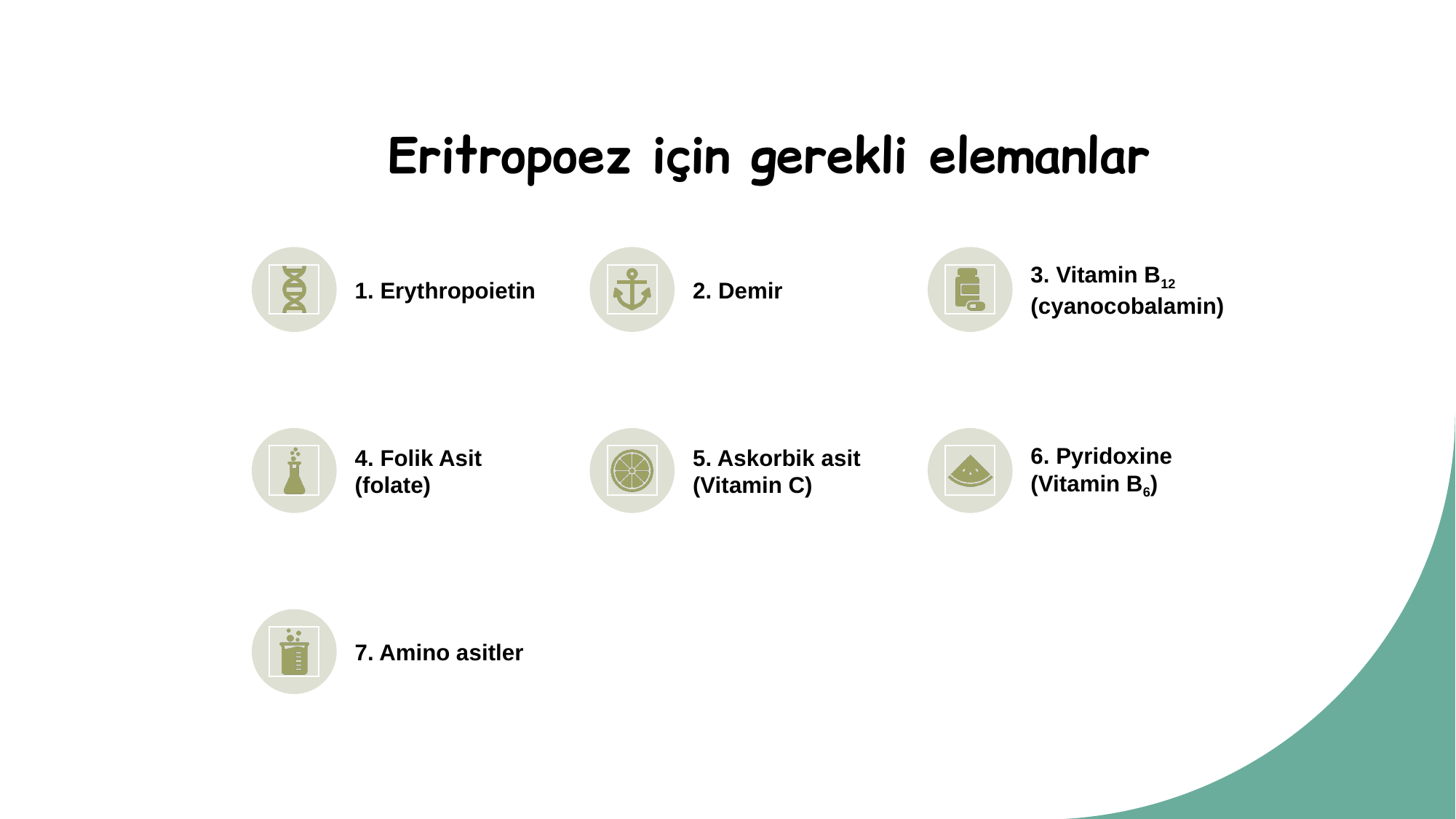

# Eritropoez için gerekli elemanlar
1. Erythropoietin
2. Demir
3. Vitamin B12 (cyanocobalamin)
4. Folik Asit (folate)
5. Askorbik asit (Vitamin C)
6. Pyridoxine (Vitamin B6)
7. Amino asitler